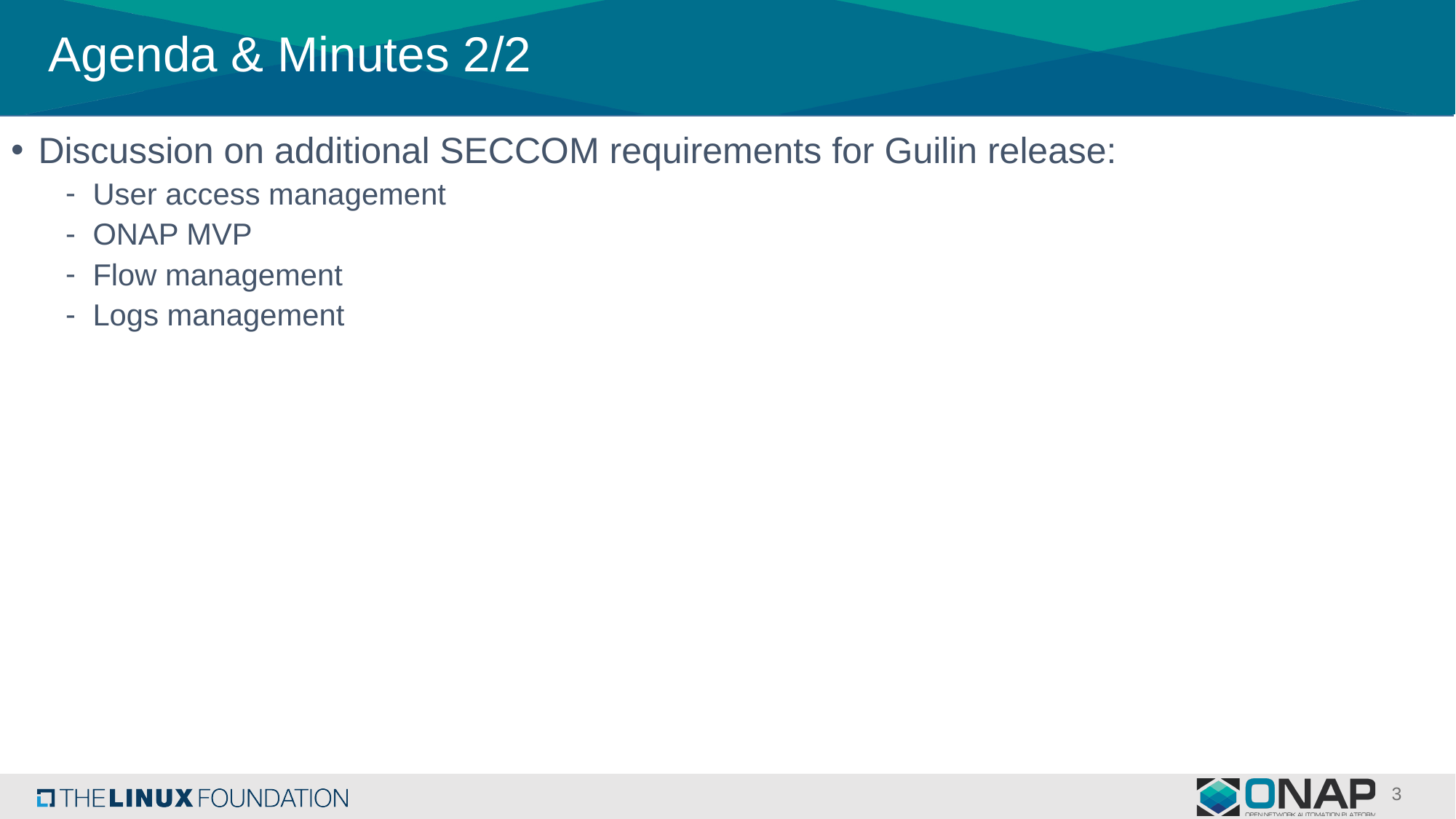

# Agenda & Minutes 2/2
Discussion on additional SECCOM requirements for Guilin release:
User access management
ONAP MVP
Flow management
Logs management

3